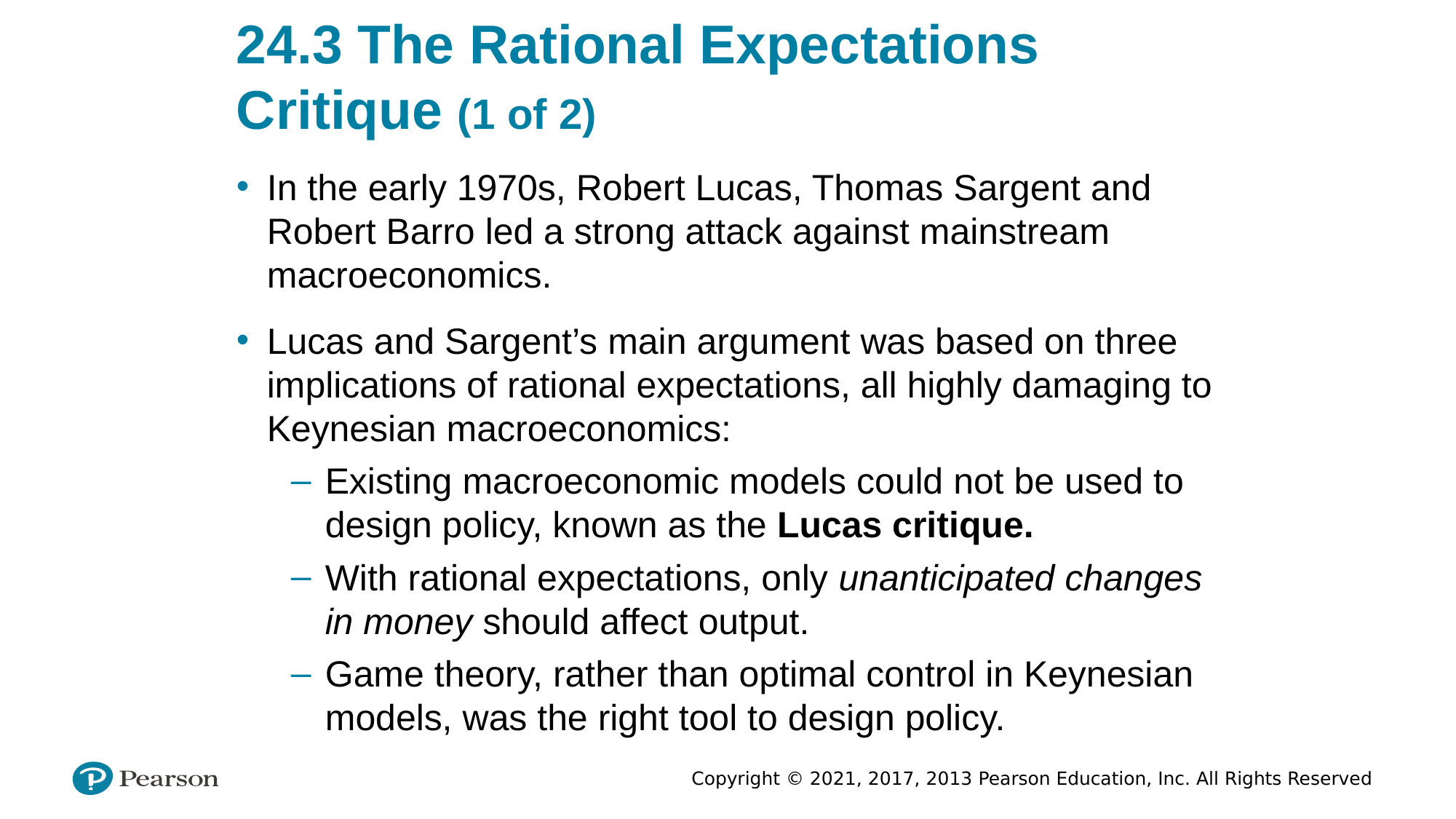

# 24.3 The Rational Expectations Critique (1 of 2)
In the early 1970s, Robert Lucas, Thomas Sargent and Robert Barro led a strong attack against mainstream macroeconomics.
Lucas and Sargent’s main argument was based on three implications of rational expectations, all highly damaging to Keynesian macroeconomics:
Existing macroeconomic models could not be used to design policy, known as the Lucas critique.
With rational expectations, only unanticipated changes in money should affect output.
Game theory, rather than optimal control in Keynesian models, was the right tool to design policy.